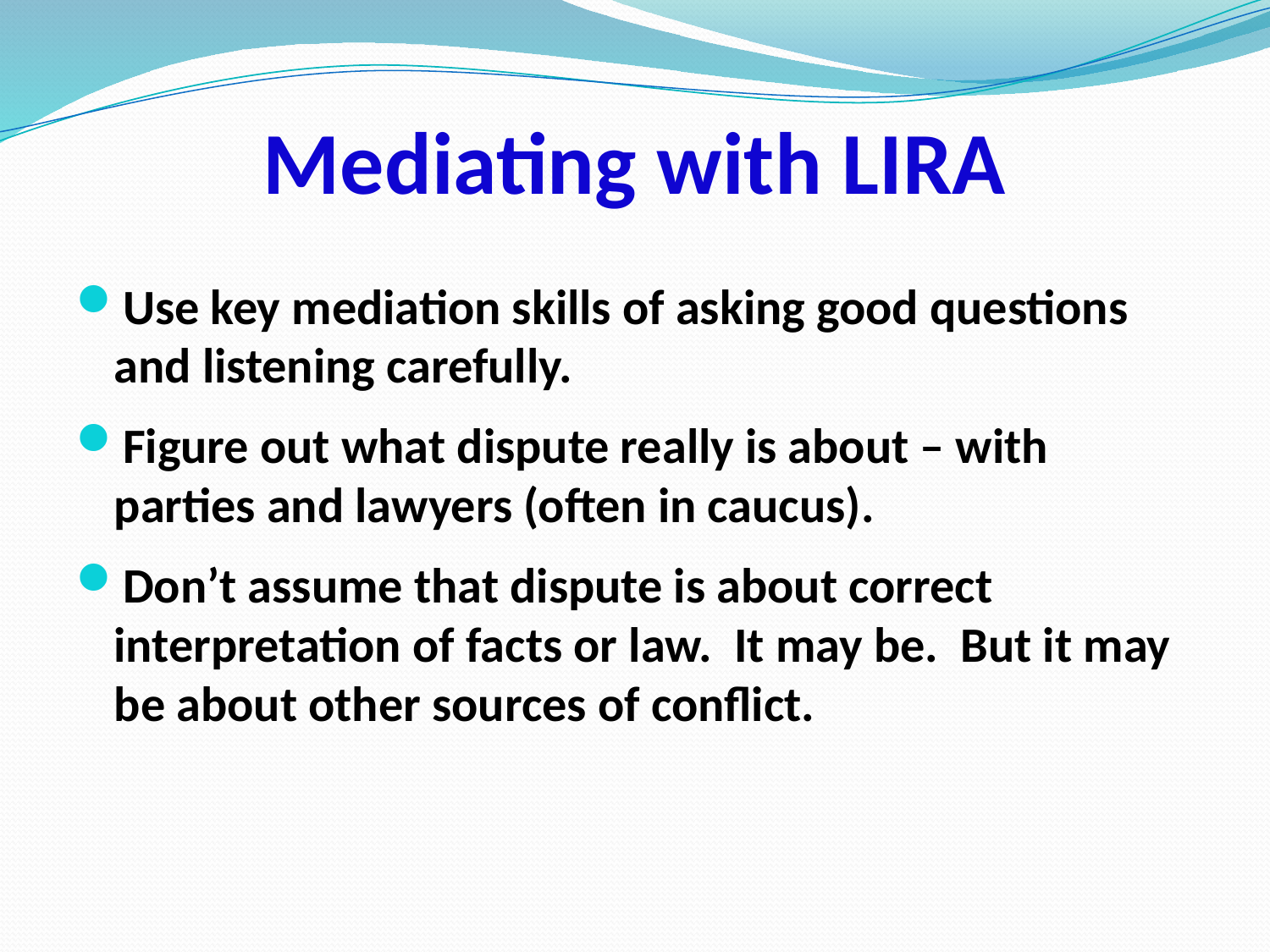

# Mediating with LIRA
Use key mediation skills of asking good questions and listening carefully.
Figure out what dispute really is about – with parties and lawyers (often in caucus).
Don’t assume that dispute is about correct interpretation of facts or law.  It may be.  But it may be about other sources of conflict.